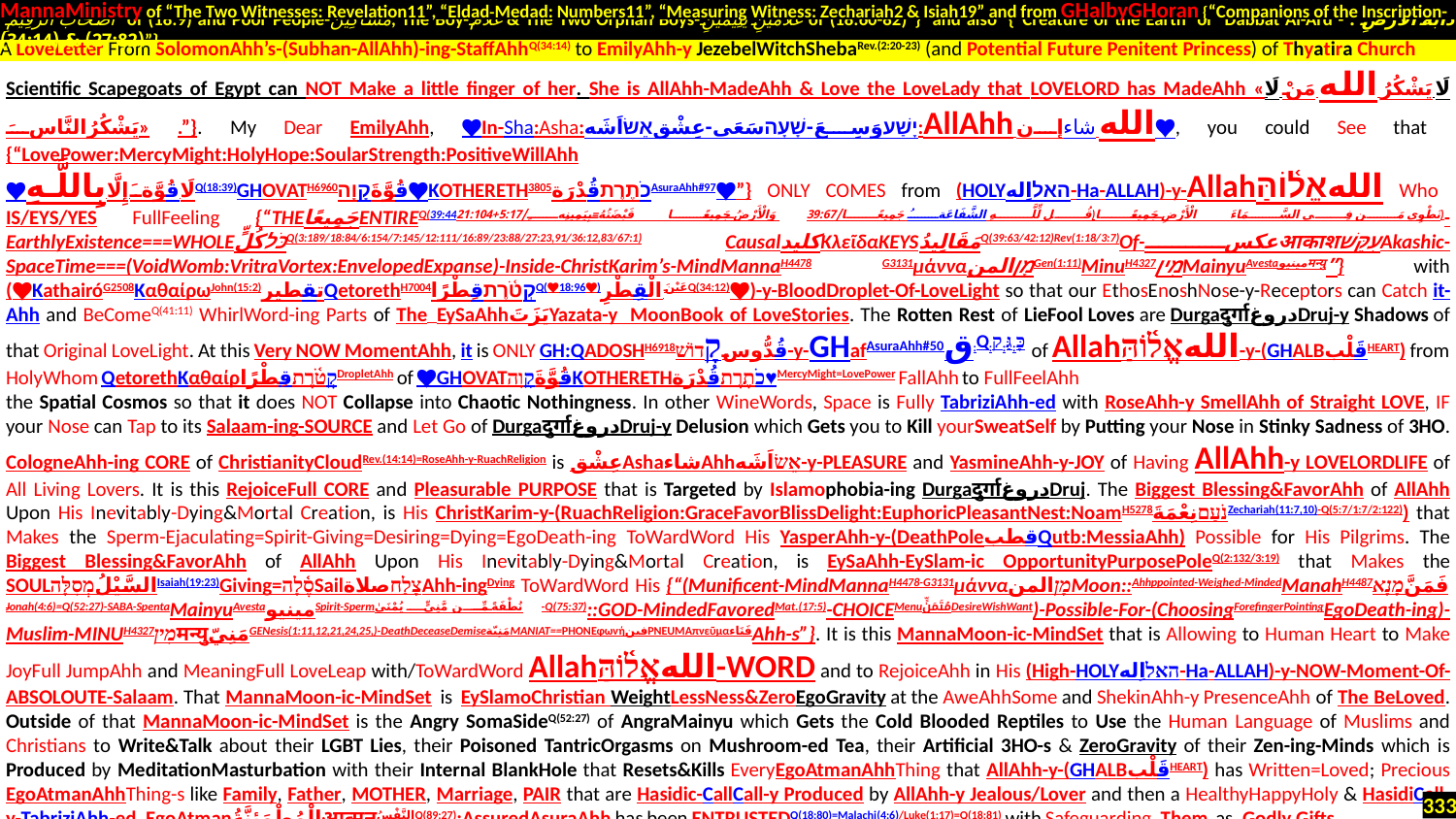

MannaMinistry of “The Two Witnesses: Revelation11”, “Eldad-Medad: Numbers11”, “Measuring Witness: Zechariah2 & Isiah19” and from GHalbyGHoran {“Companions of the Inscription-
 أَصْحَابَ الرَّقِيمِ  of (18:9) and Poor People-مَسَاكِينَ, The Boy-غُلَامُ & The Two Orphan Boys-غُلَامَيْنِ يَتِيمَيْنِ of (18:60-82)”}  and also  {“Creature of the Earth  or  Dabbat Al-Ard - دَابَّةُ الْأَرْضِ : (27:82) & (34:14)”}
.
Scientific Scapegoats of Egypt can NOT Make a little finger of her. She is AllAhh-MadeAhh & Love the LoveLady that LoveLord has MadeAhh «لَا يَشْكُرُ الله مَنْ لَا يَشْكُرُالنَّاسَ» .”}. My Dear EmilyAhh, ♥In-Sha:Asha:יָשַׁעوَسِعَ-שָׁעָהسَعَى-عِشْقאֵשׂاَشَه:AllAhhإن شاء الله‎♥, you could See that {“LovePower:MercyMight:HolyHope:SoularStrength:PositiveWillAhh
♥لَا قُوَّةَ إِلَّا بِاللَّـهِQ(18:39)GHOVATH6960قُوَّةَקָוָה♥KOTHERETH3805כֹתֶרֶתقُدْرَةAsuraAhh#97♥”} ONLY COMES from (HOLYהאלاِله-Ha-ALLAH)-y-Allahاللهאֱל֫וֹהַּ Who IS/EYS/YES FullFeeling {“THEجَمِيعًاENTIREQ(39:44قُل لِّلَّـهِ الشَّفَاعَةُ جَمِيعًا/39:67وَالْأَرْضُ جَمِيعًا قَبْضَتُهُ=بِيَمِينِهِ/5:17+21:104)نَطْوِي مَن فِي السَّمَاءَ الْأَرْضِ جَمِيعًا)-EarthlyExistence===WHOLEכֹּלكُلٍّQ(3:189/18:84/6:154/7:145/12:111/16:89/23:88/27:23,91/36:12,83/67:1) CausalکلیدΚλεῖδαKEYSمَقَالِيدُQ(39:63/42:12)Rev(1:18/3:7)Of-عکسआकाशעִקֵּשׁAkashic-SpaceTime===(VoidWomb:VritraVortex:EnvelopedExpanse)-Inside-ChristKarim’s-MindMannaH4478 G3131μάνναמָןالمنGen(1:11)MinuH4327מִיןMainyuAvestaمینیوमन्यु”} with (♥KathairóG2508ΚαθαίρωJohn(15:2)تقطیرQetorethH7004קְטֹ֫רֶתقِطْرًاQ(♥18:96♥)عَيْنَ الْقِطْرِQ(34:12)♥)-y-BloodDroplet-Of-LoveLight so that our EthosEnoshNose-y-Receptors can Catch it-Ahh and BeComeQ(41:11) WhirlWord-ing Parts of The  EySaAhhیَزَتَYazata-y  MoonBook of LoveStories. The Rotten Rest of LieFool Loves are Durgaदुर्गाدروغDruj-y Shadows of that Original LoveLight. At this Very NOW MomentAhh, it is ONLY GH:QADOSHH6918قُدُّوسקָדוֹשׁ-y-GHafAsuraAhh#50ق:Q:כָּ:גַּ:ק of Allahاللهאֱל֫וֹהַּ-y-(GHALBقَلْبHEART) from HolyWhom QetorethΚαθαίρקְטֹ֫רֶתقِطْرًاDropletAhh of ♥GHOVATقُوَّةَקָוָהKOTHERETHכֹתֶרֶתقُدْرَة♥MercyMight=LovePower FallAhh to FullFeelAhh
the Spatial Cosmos so that it does NOT Collapse into Chaotic Nothingness. In other WineWords, Space is Fully TabriziAhh-ed with RoseAhh-y SmellAhh of Straight LOVE, IF your Nose can Tap to its Salaam-ing-SOURCE and Let Go of Durgaदुर्गाدروغDruj-y Delusion which Gets you to Kill yourSweatSelf by Putting your Nose in Stinky Sadness of 3HO. CologneAhh-ing CORE of ChristianityCloudRev.(14:14)=RoseAhh-y-RuachReligion is عِشْقAshaشاءAhhאֵשׂاَشَه-y-PLEASURE and YasmineAhh-y-JOY of Having AllAhh-y LoveLordLife of All Living Lovers. It is this RejoiceFull CORE and Pleasurable PURPOSE that is Targeted by Islamophobia-ing Durgaदुर्गाدروغDruj. The Biggest Blessing&FavorAhh of AllAhh Upon His Inevitably-Dying&Mortal Creation, is His ChristKarim-y-(RuachReligion:GraceFavorBlissDelight:EuphoricPleasantNest:NoamH5278נֹעַםنِعْمَةَZechariah(11:7,10)-Q(5:7/1:7/2:122)) that Makes the Sperm-Ejaculating=Spirit-Giving=Desiring=Dying=EgoDeath-ing ToWardWord His YasperAhh-y-(DeathPoleقطبQutb:MessiaAhh) Possible for His Pilgrims. The Biggest Blessing&FavorAhh of AllAhh Upon His Inevitably-Dying&Mortal Creation, is EySaAhh-EySlam-ic OpportunityPurposePoleQ(2:132/3:19) that Makes the SOULالسَّيْلُמְסִלָּהIsaiah(19:23)Giving=סֶ֫לָהSailצָלַחصلاةAhh-ingDying ToWardWord His {“(Munificent-MindMannaH4478-G3131μάνναמָןالمنMoon::Ahhppointed-Weighed-MindedManahH4487فَمَنَّמָנָא Jonah(4:6)=Q(52:27)-SABA-SpentaMainyuAvestaمینیوSpirit-Spermنُطْفَةً مِّن مَّنِيٍّ يُمْنَىٰ-Q(75:37)::GOD-MindedFavoredMat.(17:5)-CHOICEMenuمُتَمَنٍّDesireWishWant)-Possible-For-(ChoosingForefingerPointingEgoDeath-ing)-Muslim-MINUH4327מִיןमन्युمَنِيّGENesis(1:11,12,21,24,25,)-DeathDeceaseDemiseمَنِيّةMANIAT==PHONEφωνήفینPNEUMAπνεῦμαفَنَاءAhh-s”}. It is this MannaMoon-ic-MindSet that is Allowing to Human Heart to Make JoyFull JumpAhh and MeaningFull LoveLeap with/ToWardWord Allahاللهאֱל֫וֹהַּ-WORD and to RejoiceAhh in His (High-HOLYהאלاِله-Ha-ALLAH)-y-NOW-Moment-Of-ABSOLOUTE-Salaam. That MannaMoon-ic-MindSet  is  EySlamoChristian WeightLessNess&ZeroEgoGravity at the AweAhhSome and ShekinAhh-y PresenceAhh of The BeLoved. Outside of that MannaMoon-ic-MindSet is the Angry SomaSideQ(52:27) of AngraMainyu which Gets the Cold Blooded Reptiles to Use the Human Language of Muslims and Christians to Write&Talk about their LGBT Lies, their Poisoned TantricOrgasms on Mushroom-ed Tea, their Artificial 3HO-s & ZeroGravity of their Zen-ing-Minds which is Produced by MeditationMasturbation with their Internal BlankHole that Resets&Kills EveryEgoAtmanAhhThing that AllAhh-y-(GHALBقَلْبHEART) has Written=Loved; Precious EgoAtmanAhhThing-s like Family, Father, MOTHER, Marriage, PAIR that are Hasidic-CallCall-y Produced by AllAhh-y Jealous/Lover and then a HealthyHappyHoly & HasidiCall-y-TabriziAhh-ed  EgoAtmanالْمُطْمَئِنَّةُआत्मन्النَّفْسُQ(89:27):AssuredAsuraAhh has been ENTRUSTEDQ(18:80)=Malachi(4:6)/Luke(1:17)=Q(18:81) with Safeguarding  Them  as  Godly Gifts.
This is How Pleasure of PraiseWordAhh-ing the PraiseWorthy GOD & His Precious Products is Considered Evil according to Acid Washed & Boundary Dissolved Definitions
A LoveLetter From SolomonAhh’s-(Subhan-AllAhh)-ing-StaffAhhQ(34:14) to EmilyAhh-y JezebelWitchShebaRev.(2:20-23) (and Potential Future Penitent Princess) of Thyatira Church
333